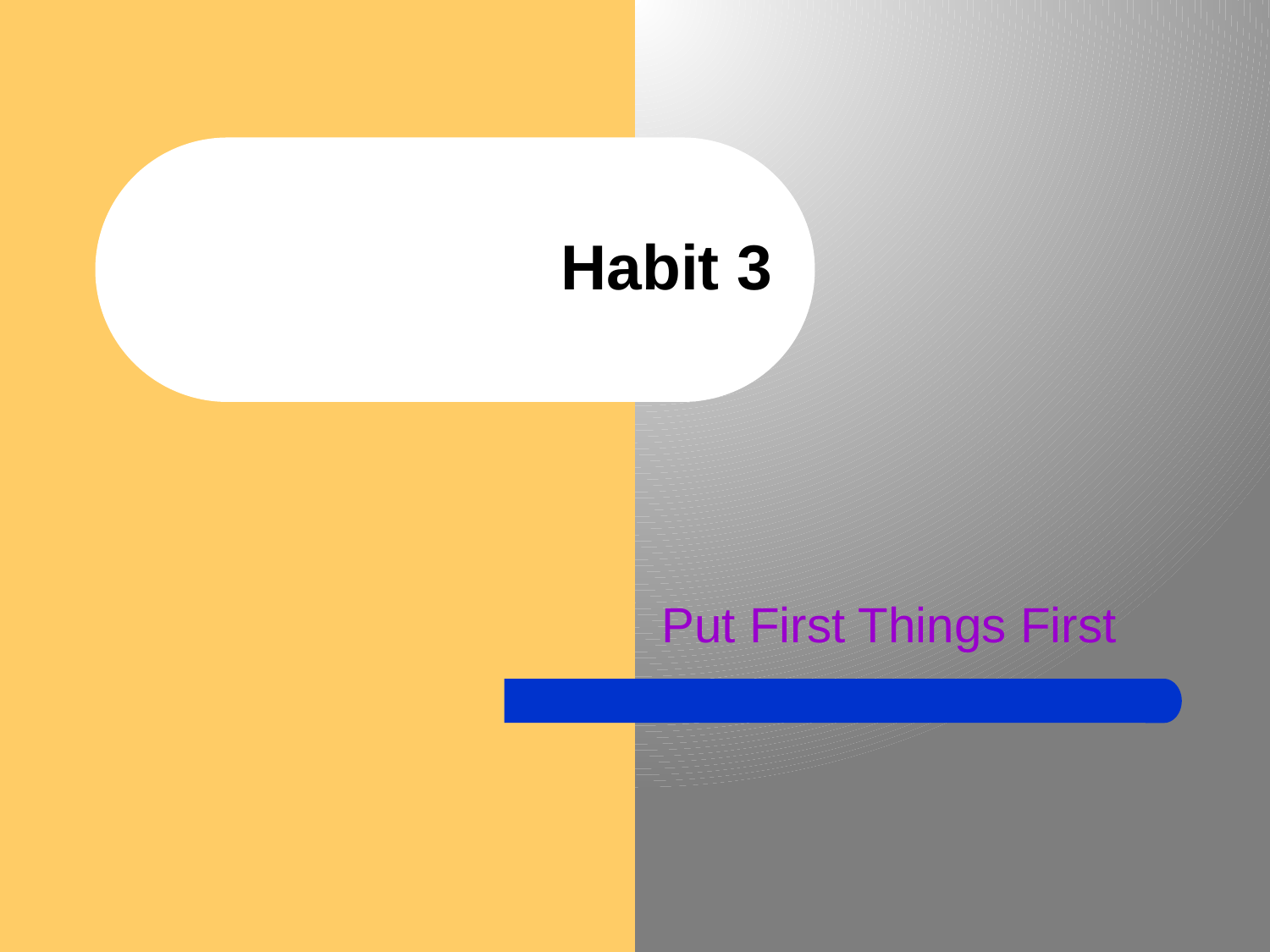

# Habit 3
Put First Things First